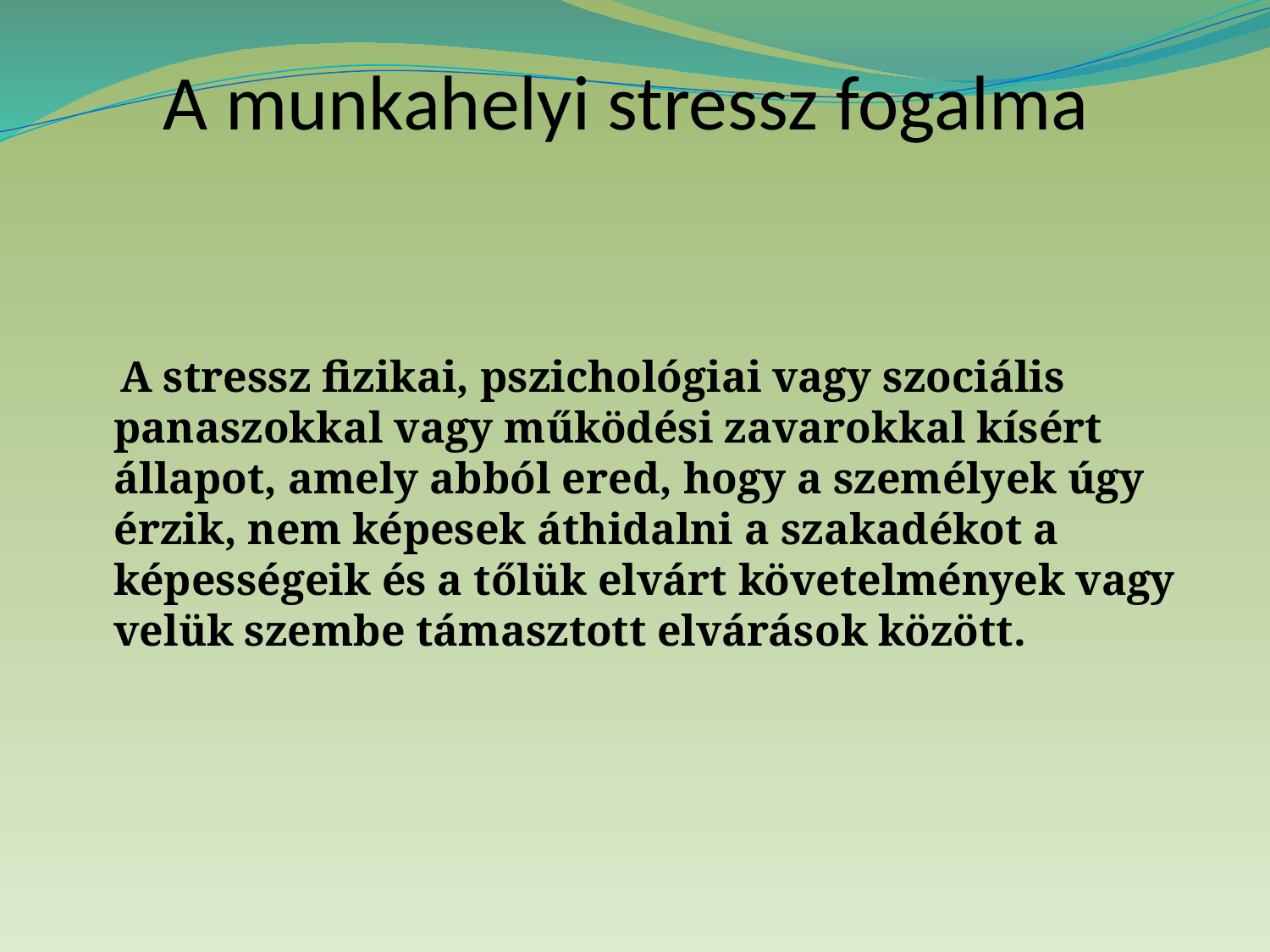

# A munkahelyi stressz fogalma

    A stressz fizikai, pszichológiai vagy szociális panaszokkal vagy működési zavarokkal kísért állapot, amely abból ered, hogy a személyek úgy érzik, nem képesek áthidalni a szakadékot a képességeik és a tőlük elvárt követelmények vagy velük szembe támasztott elvárások között.

2